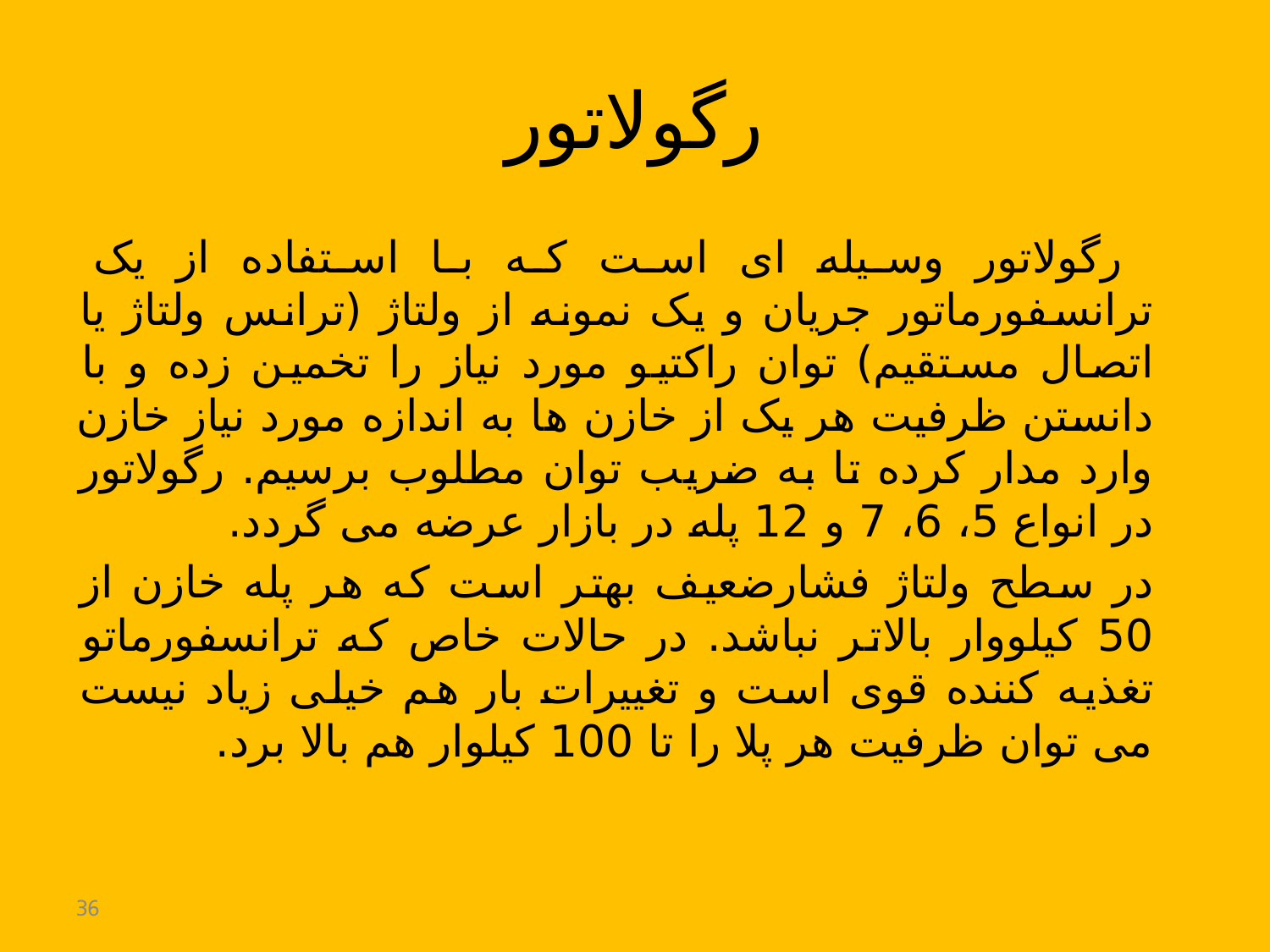

# رگولاتور
 رگولاتور وسیله ای است که با استفاده از یک ترانسفورماتور جریان و یک نمونه از ولتاژ (ترانس ولتاژ یا اتصال مستقیم) توان راکتیو مورد نیاز را تخمین زده و با دانستن ظرفیت هر یک از خازن ها به اندازه مورد نیاز خازن وارد مدار کرده تا به ضریب توان مطلوب برسیم. رگولاتور در انواع 5، 6، 7 و 12 پله در بازار عرضه می گردد.
در سطح ولتاژ فشارضعیف بهتر است که هر پله خازن از 50 کیلووار بالاتر نباشد. در حالات خاص که ترانسفورماتو تغذیه کننده قوی است و تغییرات بار هم خیلی زیاد نیست می توان ظرفیت هر پلا را تا 100 کیلوار هم بالا برد.

36